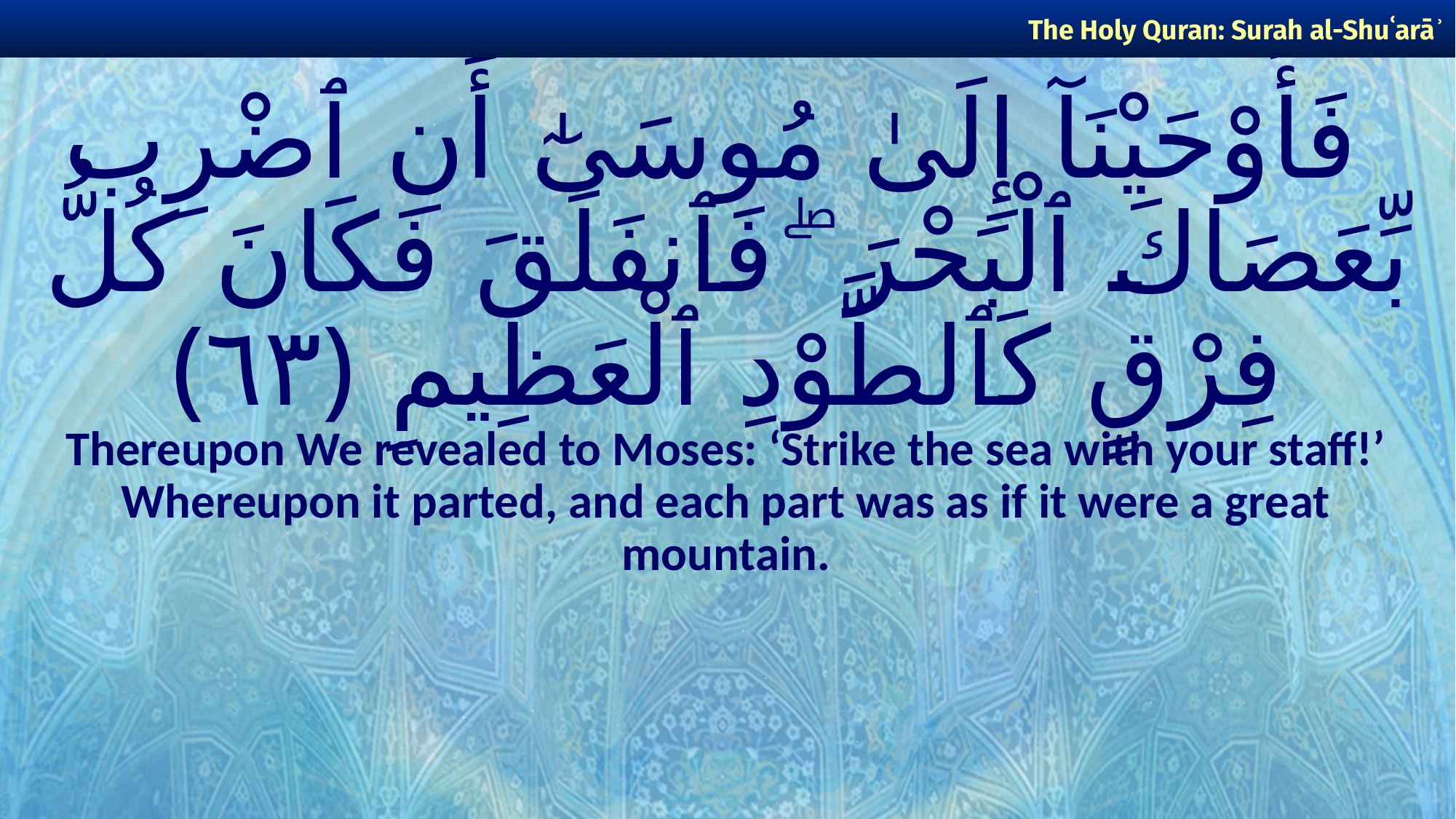

The Holy Quran: Surah al-Shuʿarāʾ
# فَأَوْحَيْنَآ إِلَىٰ مُوسَىٰٓ أَنِ ٱضْرِب بِّعَصَاكَ ٱلْبَحْرَ ۖ فَٱنفَلَقَ فَكَانَ كُلُّ فِرْقٍ كَٱلطَّوْدِ ٱلْعَظِيمِ ﴿٦٣﴾
Thereupon We revealed to Moses: ‘Strike the sea with your staff!’ Whereupon it parted, and each part was as if it were a great mountain.